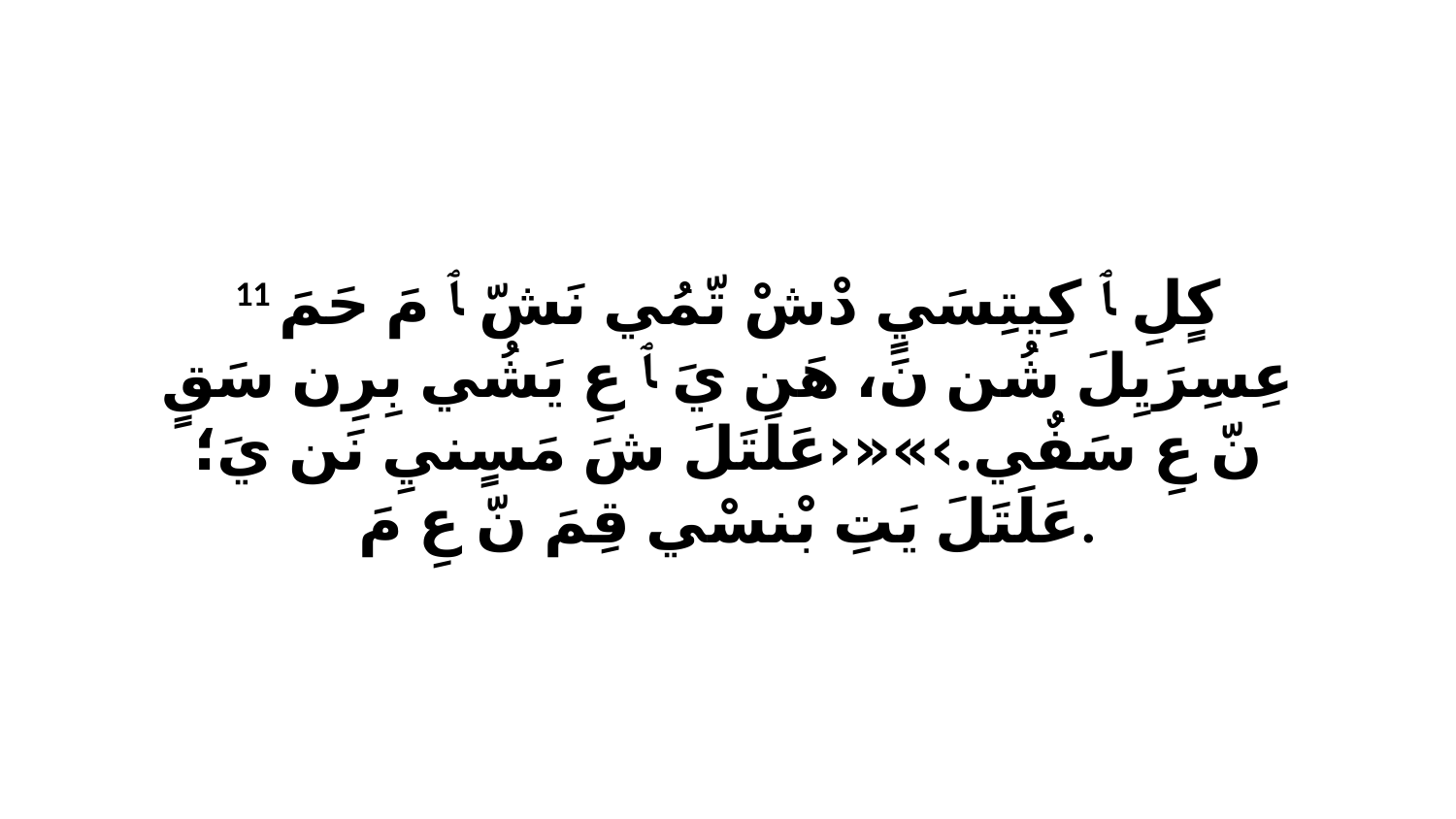

11 كٍلِ ﭑ كِيتِسَيٍ دْشْ تّمُي نَشّ ﭑ مَ حَمَ عِسِرَيِلَ شُن نَ، هَن يَ ﭑ عِ يَشُي بِرِن سَقٍ نّ عِ سَفٌي.›»«‹عَلَتَلَ شَ مَسٍنيِ نَن يَ؛ عَلَتَلَ يَتِ بْنسْي قِمَ نّ عِ مَ.